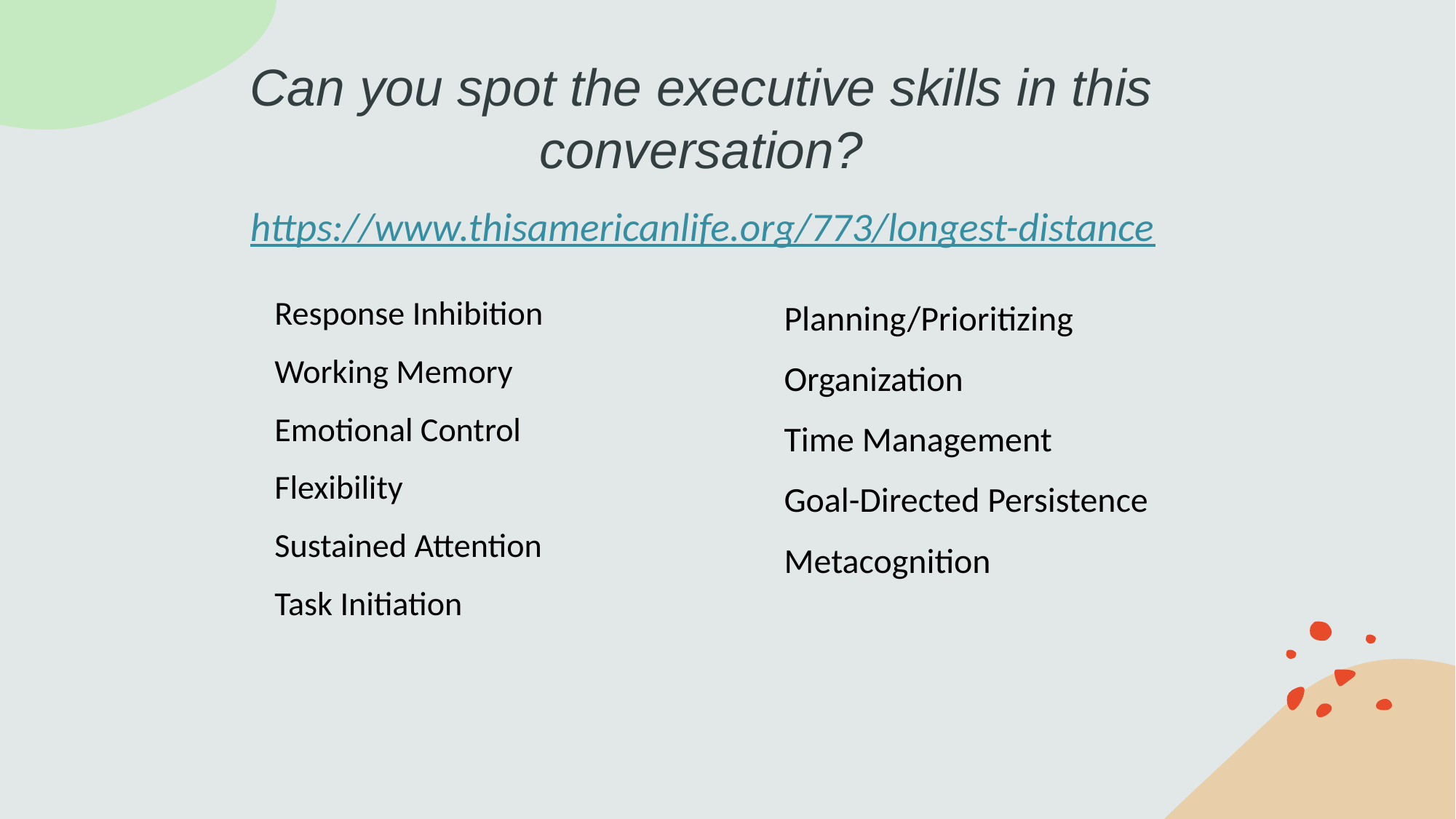

# Can you spot the executive skills in this conversation? https://www.thisamericanlife.org/773/longest-distance
Response Inhibition
Working Memory
Emotional Control
Flexibility
Sustained Attention
Task Initiation
Planning/Prioritizing
Organization
Time Management
Goal-Directed Persistence
Metacognition